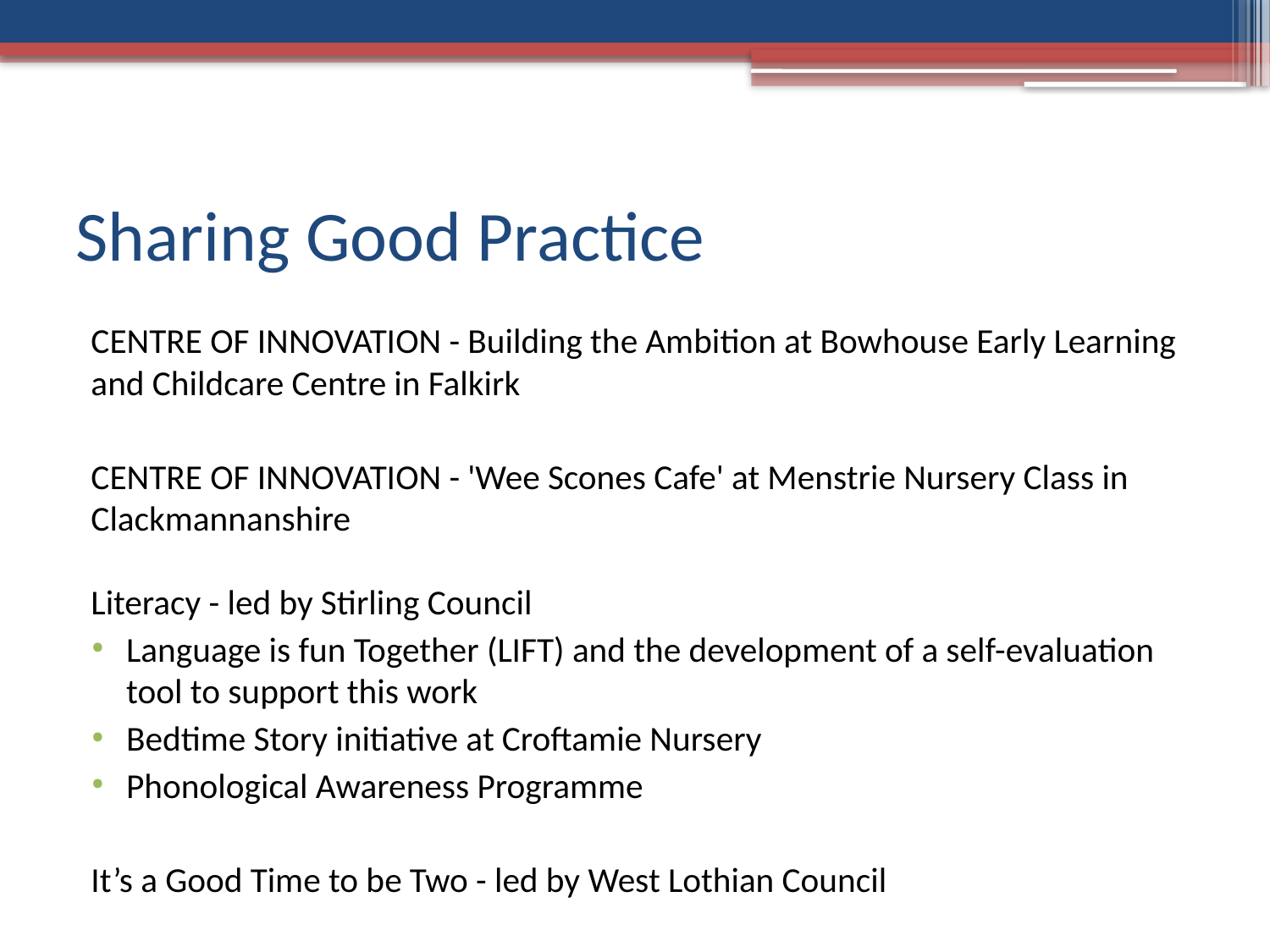

# Sharing Good Practice
CENTRE OF INNOVATION - Building the Ambition at Bowhouse Early Learning and Childcare Centre in Falkirk

CENTRE OF INNOVATION - 'Wee Scones Cafe' at Menstrie Nursery Class in Clackmannanshire
Literacy - led by Stirling Council
Language is fun Together (LIFT) and the development of a self-evaluation tool to support this work
Bedtime Story initiative at Croftamie Nursery
Phonological Awareness Programme

It’s a Good Time to be Two - led by West Lothian Council